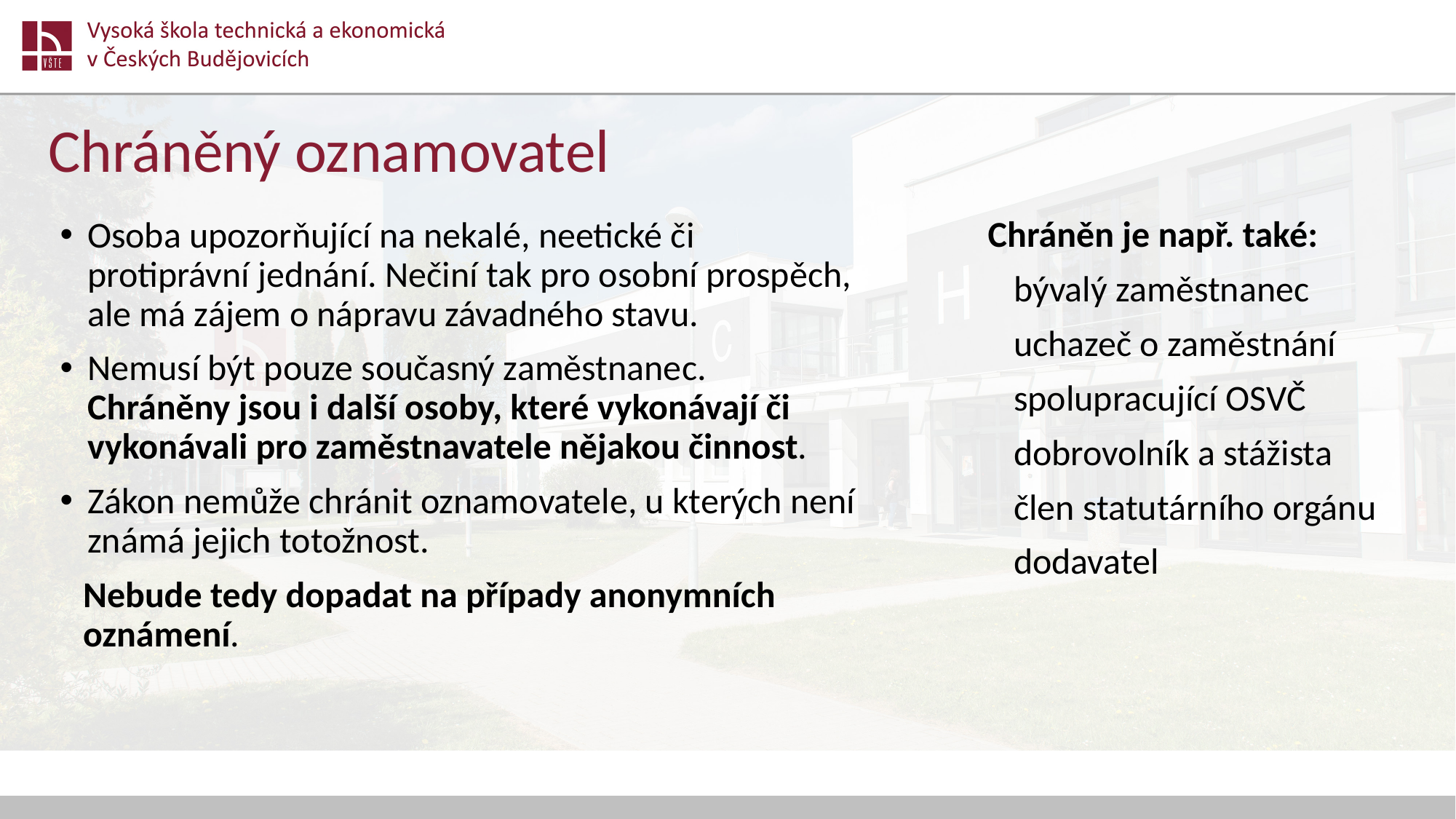

# Chráněný oznamovatel
Osoba upozorňující na nekalé, neetické či protiprávní jednání. Nečiní tak pro osobní prospěch, ale má zájem o nápravu závadného stavu.
Nemusí být pouze současný zaměstnanec. Chráněny jsou i další osoby, které vykonávají či vykonávali pro zaměstnavatele nějakou činnost.
Zákon nemůže chránit oznamovatele, u kterých není známá jejich totožnost.
Nebude tedy dopadat na případy anonymních oznámení.

Chráněn je např. také:
bývalý zaměstnanec
uchazeč o zaměstnání
spolupracující OSVČ
dobrovolník a stážista
člen statutárního orgánu
dodavatel